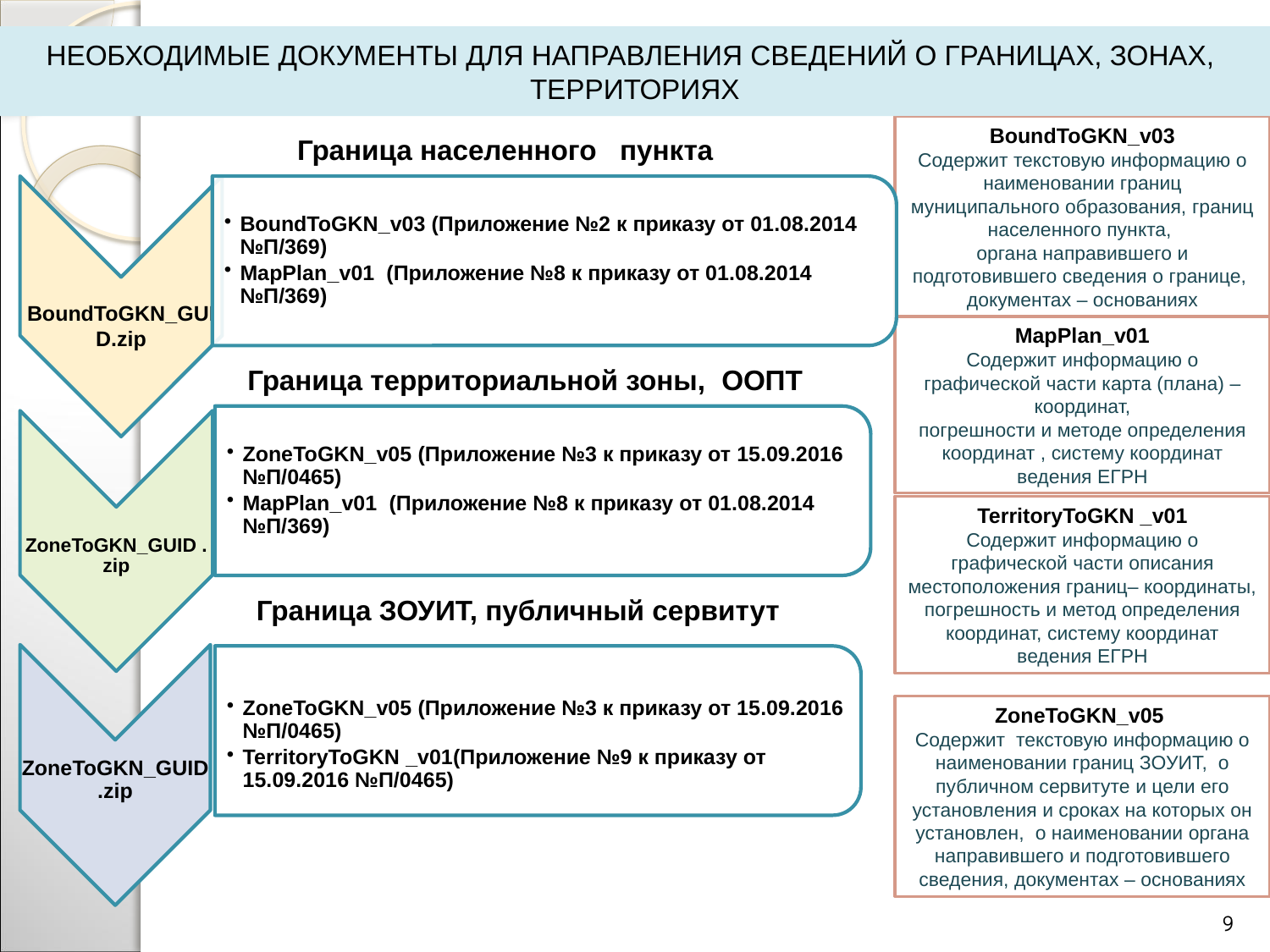

НЕОБХОДИМЫЕ ДОКУМЕНТЫ ДЛЯ НАПРАВЛЕНИЯ СВЕДЕНИЙ О ГРАНИЦАХ, ЗОНАХ,  ТЕРРИТОРИЯХ
BoundToGKN_v03
Содержит текстовую информацию о наименовании границ муниципального образования, границ населенного пункта,
органа направившего и подготовившего сведения о границе,
документах – основаниях
Граница населенного   пункта

BoundToGKN_GUID.zip
BoundToGKN_v03 (Приложение №2 к приказу от 01.08.2014 №П/369)
MapPlan_v01  (Приложение №8 к приказу от 01.08.2014 №П/369)

ZoneToGKN_GUID .zip
ZoneToGKN_v05 (Приложение №3 к приказу от 15.09.2016 №П/0465)
MapPlan_v01  (Приложение №8 к приказу от 01.08.2014 №П/369)

ZoneToGKN_GUID .zip

ZoneToGKN_v05 (Приложение №3 к приказу от 15.09.2016 №П/0465)
TerritoryToGKN _v01(Приложение №9 к приказу от 15.09.2016 №П/0465)
MapPlan_v01
Содержит информацию о графической части карта (плана) – координат,
погрешности и методе определения координат , систему координат ведения ЕГРН
Граница территориальной зоны,  ООПТ
TerritoryToGKN _v01
Содержит информацию о графической части описания местоположения границ– координаты,
погрешность и метод определения координат, систему координат ведения ЕГРН
Граница ЗОУИТ, публичный сервитут
ZoneToGKN_v05
Содержит  текстовую информацию о наименовании границ ЗОУИТ,  о публичном сервитуте и цели его установления и сроках на которых он установлен,  о наименовании органа направившего и подготовившего сведения, документах – основаниях
9